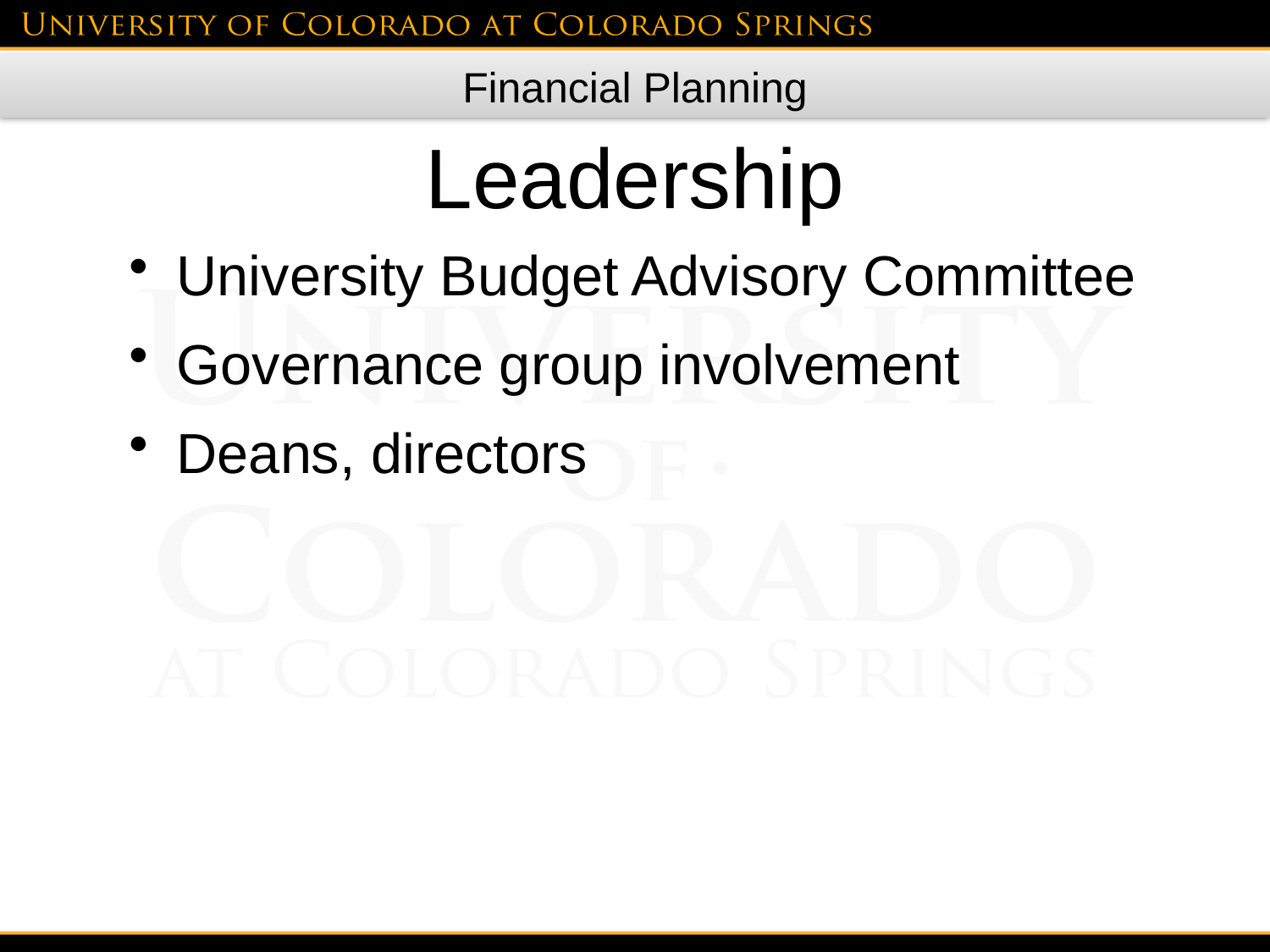

Financial Planning
# Leadership
University Budget Advisory Committee
Governance group involvement
Deans, directors